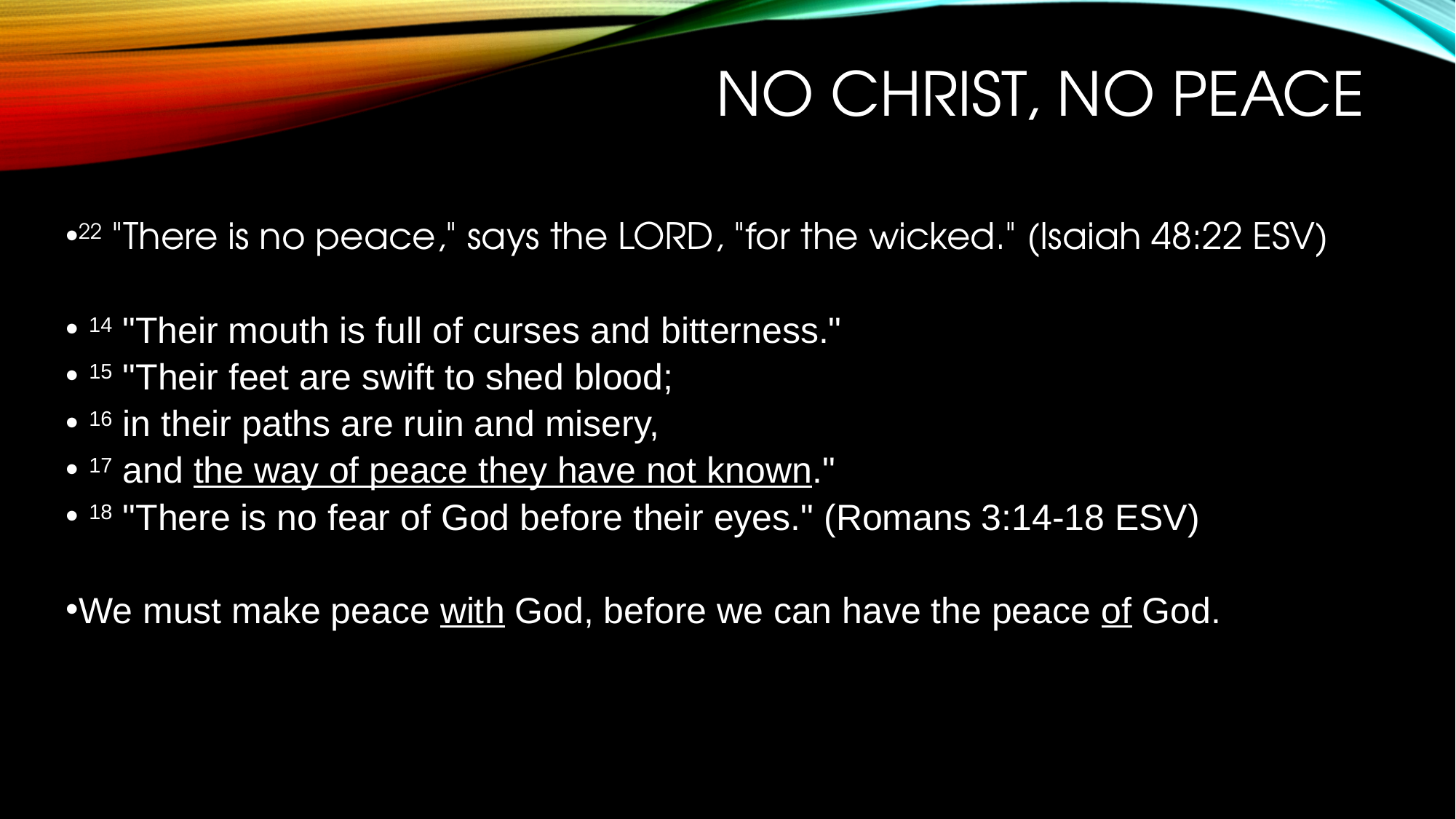

# No christ, no peace
22 "There is no peace," says the LORD, "for the wicked." (Isaiah 48:22 ESV)

 14 "Their mouth is full of curses and bitterness."
 15 "Their feet are swift to shed blood;
 16 in their paths are ruin and misery,
 17 and the way of peace they have not known."
 18 "There is no fear of God before their eyes." (Romans 3:14-18 ESV)

We must make peace with God, before we can have the peace of God.